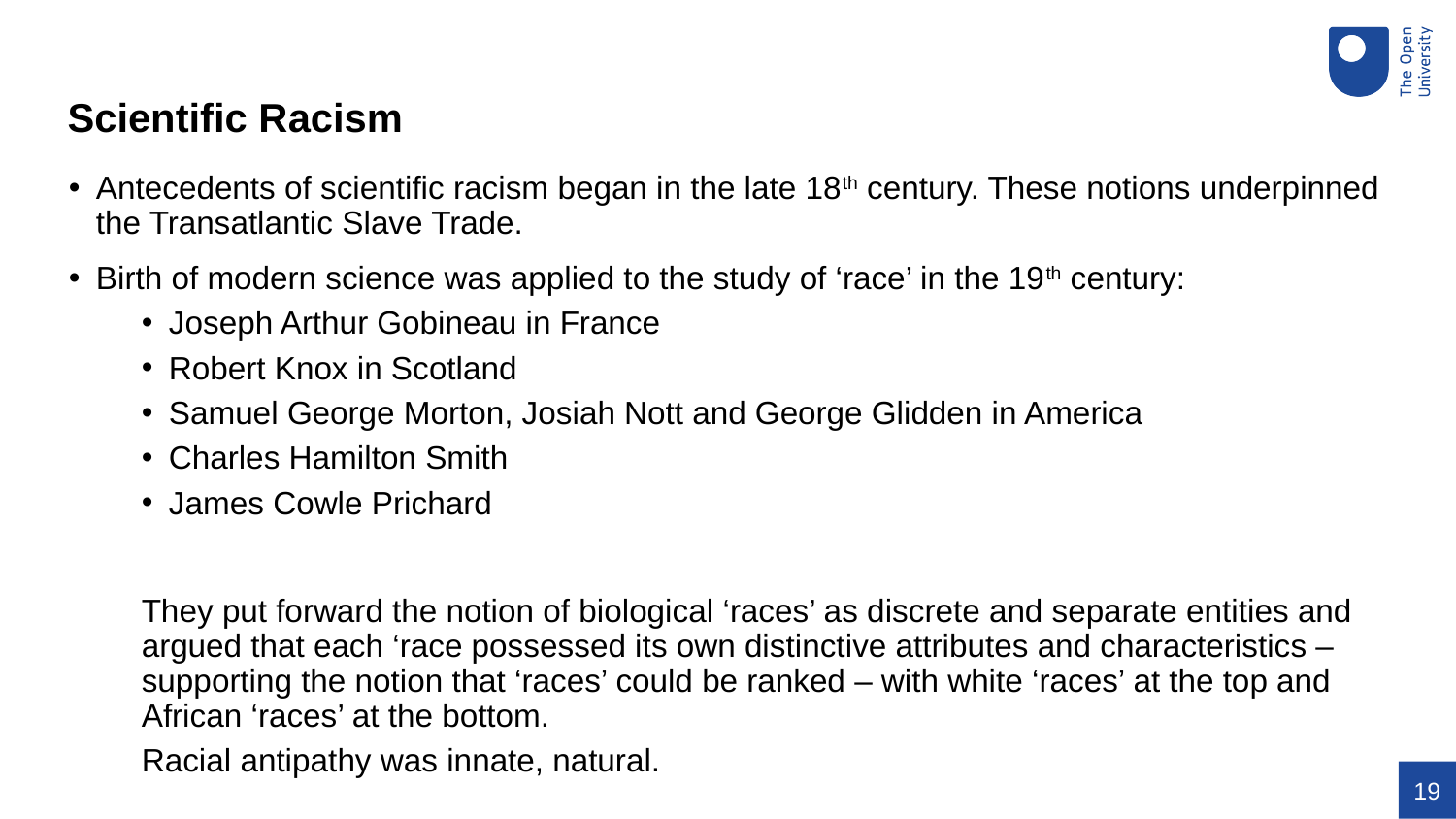

Scientific Racism
Antecedents of scientific racism began in the late 18th century. These notions underpinned the Transatlantic Slave Trade.
Birth of modern science was applied to the study of ‘race’ in the 19th century:
Joseph Arthur Gobineau in France
Robert Knox in Scotland
Samuel George Morton, Josiah Nott and George Glidden in America
Charles Hamilton Smith
James Cowle Prichard

They put forward the notion of biological ‘races’ as discrete and separate entities and argued that each ‘race possessed its own distinctive attributes and characteristics – supporting the notion that ‘races’ could be ranked – with white ‘races’ at the top and African ‘races’ at the bottom.
Racial antipathy was innate, natural.

19